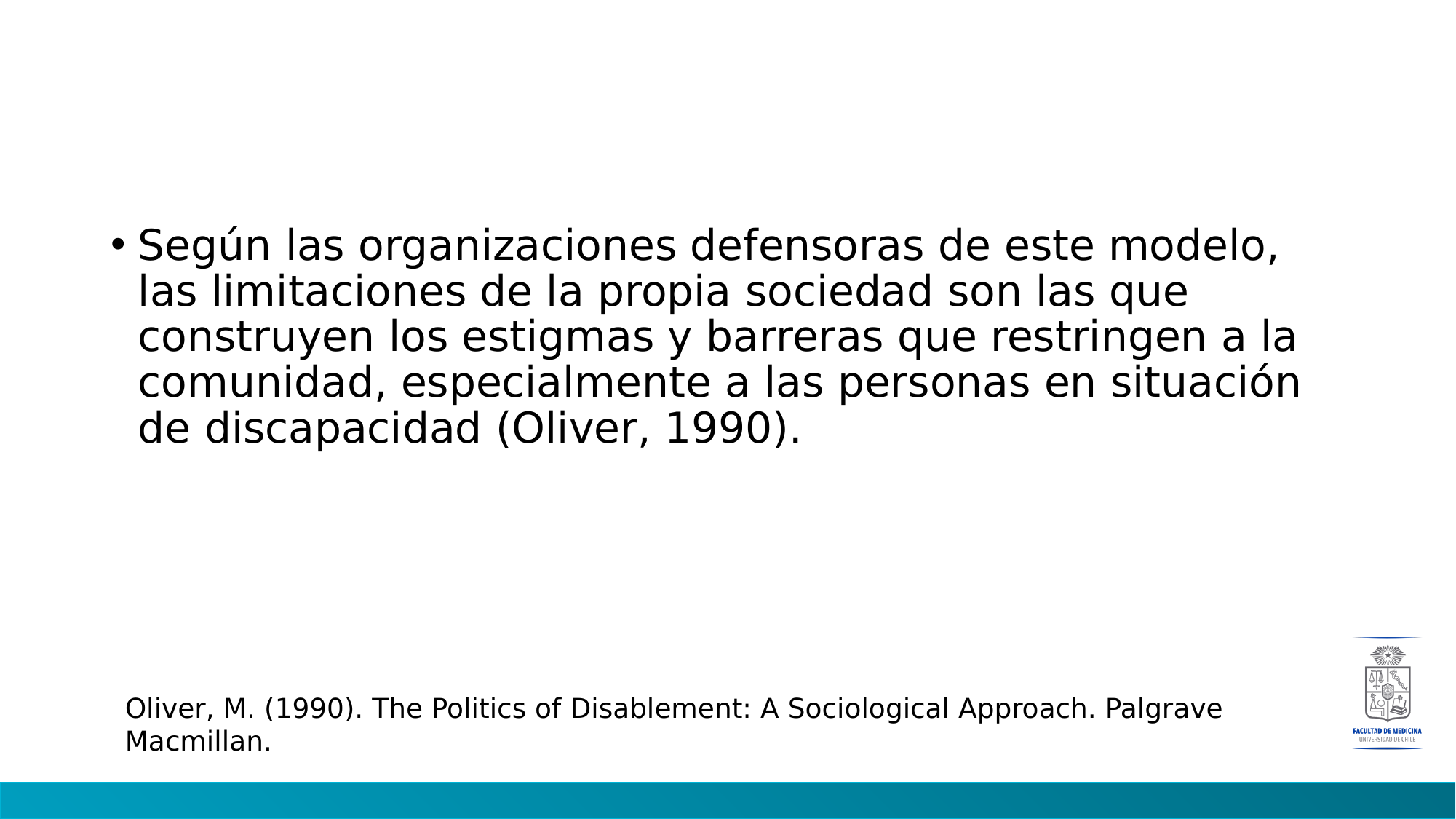

#
Según las organizaciones defensoras de este modelo, las limitaciones de la propia sociedad son las que construyen los estigmas y barreras que restringen a la comunidad, especialmente a las personas en situación de discapacidad (Oliver, 1990).
Oliver, M. (1990). The Politics of Disablement: A Sociological Approach. Palgrave Macmillan.